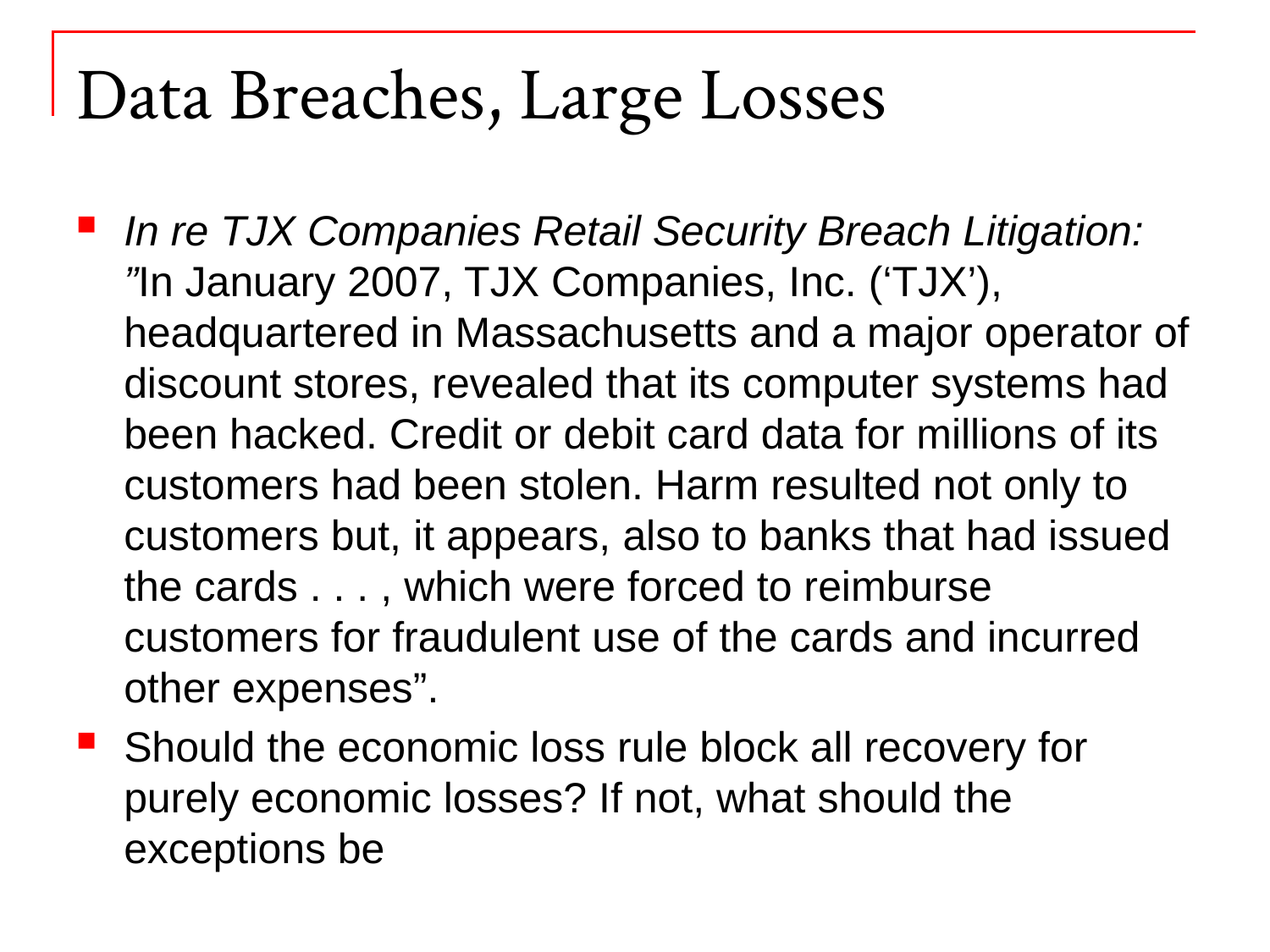

# Data Breaches, Large Losses
In re TJX Companies Retail Security Breach Litigation: ”In January 2007, TJX Companies, Inc. (‘TJX’), headquartered in Massachusetts and a major operator of discount stores, revealed that its computer systems had been hacked. Credit or debit card data for millions of its customers had been stolen. Harm resulted not only to customers but, it appears, also to banks that had issued the cards . . . , which were forced to reimburse customers for fraudulent use of the cards and incurred other expenses”.
Should the economic loss rule block all recovery for purely economic losses? If not, what should the exceptions be